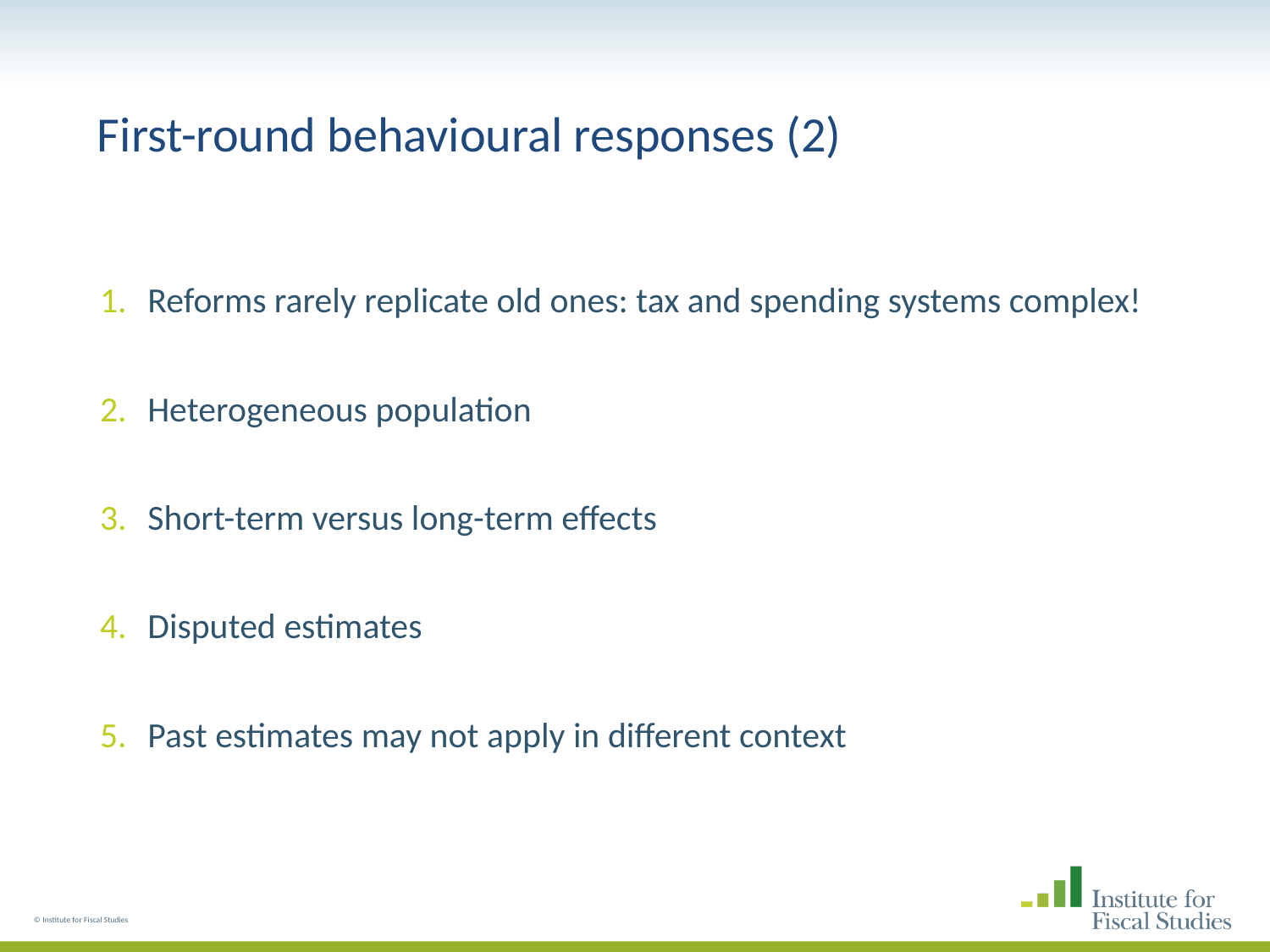

# First-round behavioural responses (2)

Reforms rarely replicate old ones: tax and spending systems complex!

Heterogeneous population

Short-term versus long-term effects

Disputed estimates

Past estimates may not apply in different context
© Institute for Fiscal Studies